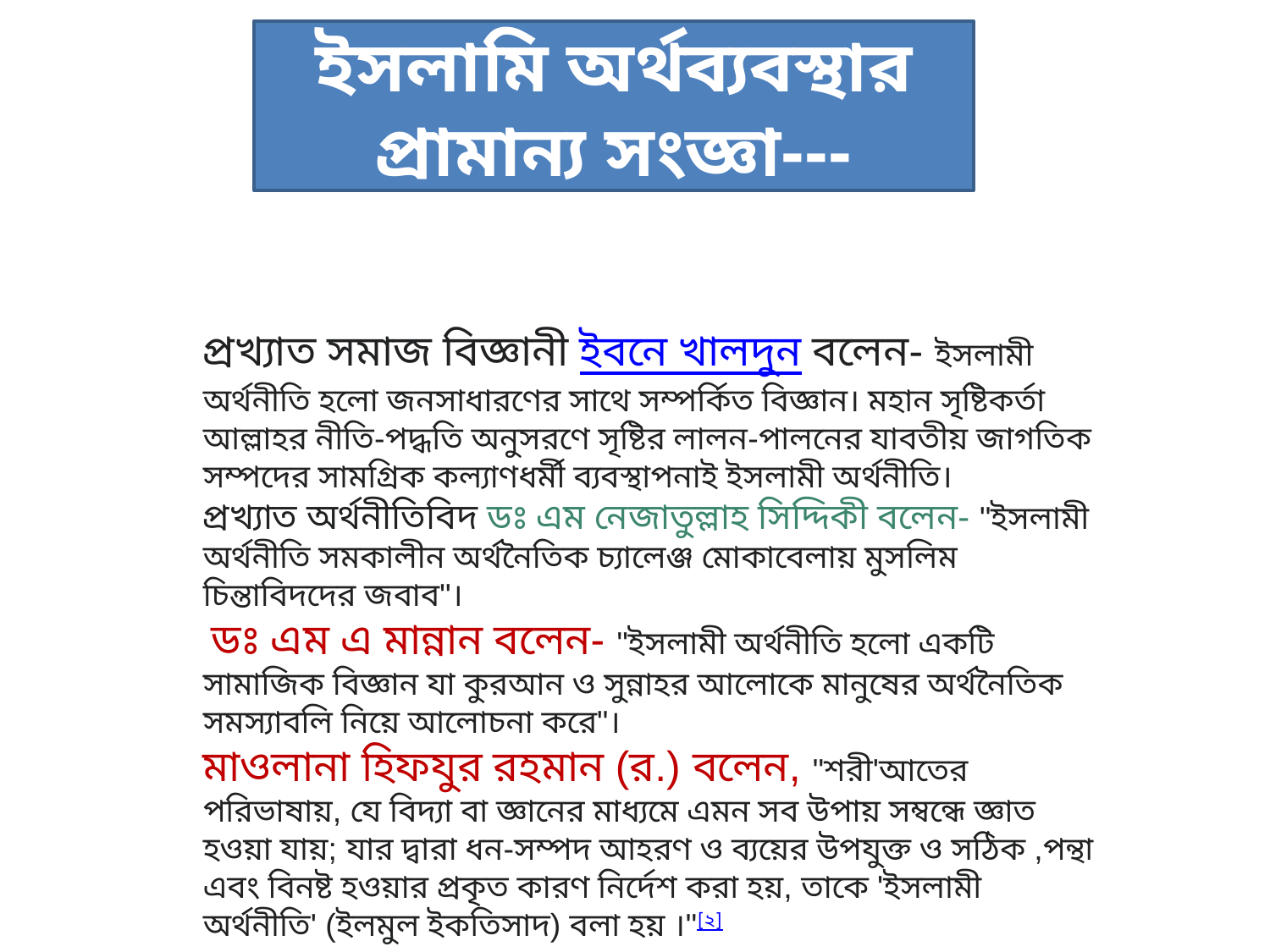

ইসলামি অর্থব্যবস্থার প্রামান্য সংজ্ঞা---
প্রখ্যাত সমাজ বিজ্ঞানী ইবনে খালদুন বলেন- ইসলামী অর্থনীতি হলো জনসাধারণের সাথে সম্পর্কিত বিজ্ঞান। মহান সৃষ্টিকর্তা আল্লাহর নীতি-পদ্ধতি অনুসরণে সৃষ্টির লালন-পালনের যাবতীয় জাগতিক সম্পদের সামগ্রিক কল্যাণধর্মী ব্যবস্থাপনাই ইসলামী অর্থনীতি।
প্রখ্যাত অর্থনীতিবিদ ডঃ এম নেজাতুল্লাহ সিদ্দিকী বলেন- "ইসলামী অর্থনীতি সমকালীন অর্থনৈতিক চ্যালেঞ্জ মোকাবেলায় মুসলিম চিন্তাবিদদের জবাব"।
 ডঃ এম এ মান্নান বলেন- "ইসলামী অর্থনীতি হলো একটি সামাজিক বিজ্ঞান যা কুরআন ও সুন্নাহর আলোকে মানুষের অর্থনৈতিক সমস্যাবলি নিয়ে আলোচনা করে"।
মাওলানা হিফযুর রহমান (র.) বলেন, "শরী'আতের পরিভাষায়, যে বিদ্যা বা জ্ঞানের মাধ্যমে এমন সব উপায় সম্বন্ধে জ্ঞাত হওয়া যায়; যার দ্বারা ধন-সম্পদ আহরণ ও ব্যয়ের উপযুক্ত ও সঠিক ,পন্থা এবং বিনষ্ট হওয়ার প্রকৃত কারণ নির্দেশ করা হয়, তাকে 'ইসলামী অর্থনীতি' (ইলমুল ইকতিসাদ) বলা হয় ।"[২]